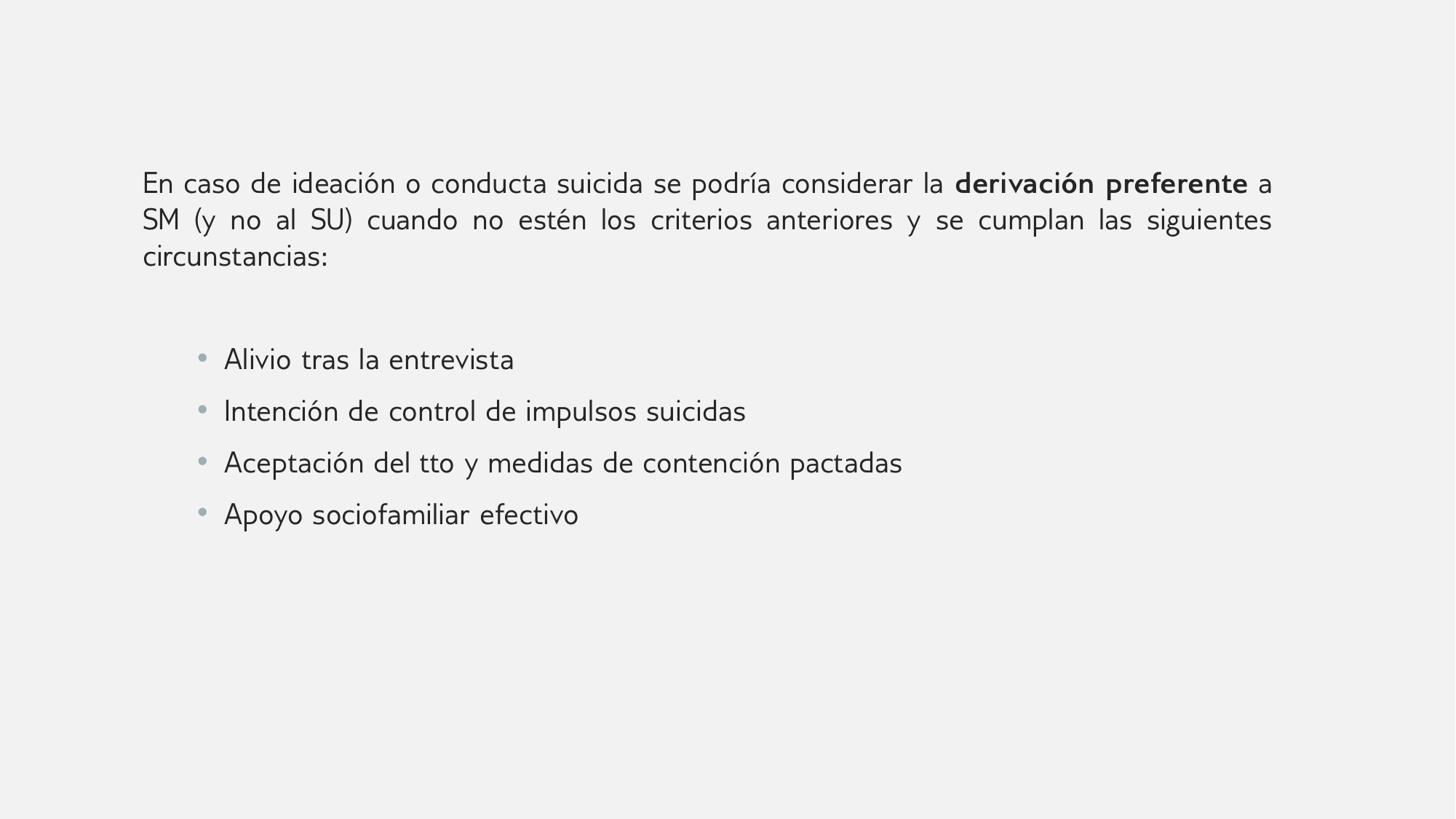

En caso de ideación o conducta suicida se podría considerar la derivación preferente a SM (y no al SU) cuando no estén los criterios anteriores y se cumplan las siguientes circunstancias:

Alivio tras la entrevista
Intención de control de impulsos suicidas
Aceptación del tto y medidas de contención pactadas
Apoyo sociofamiliar efectivo